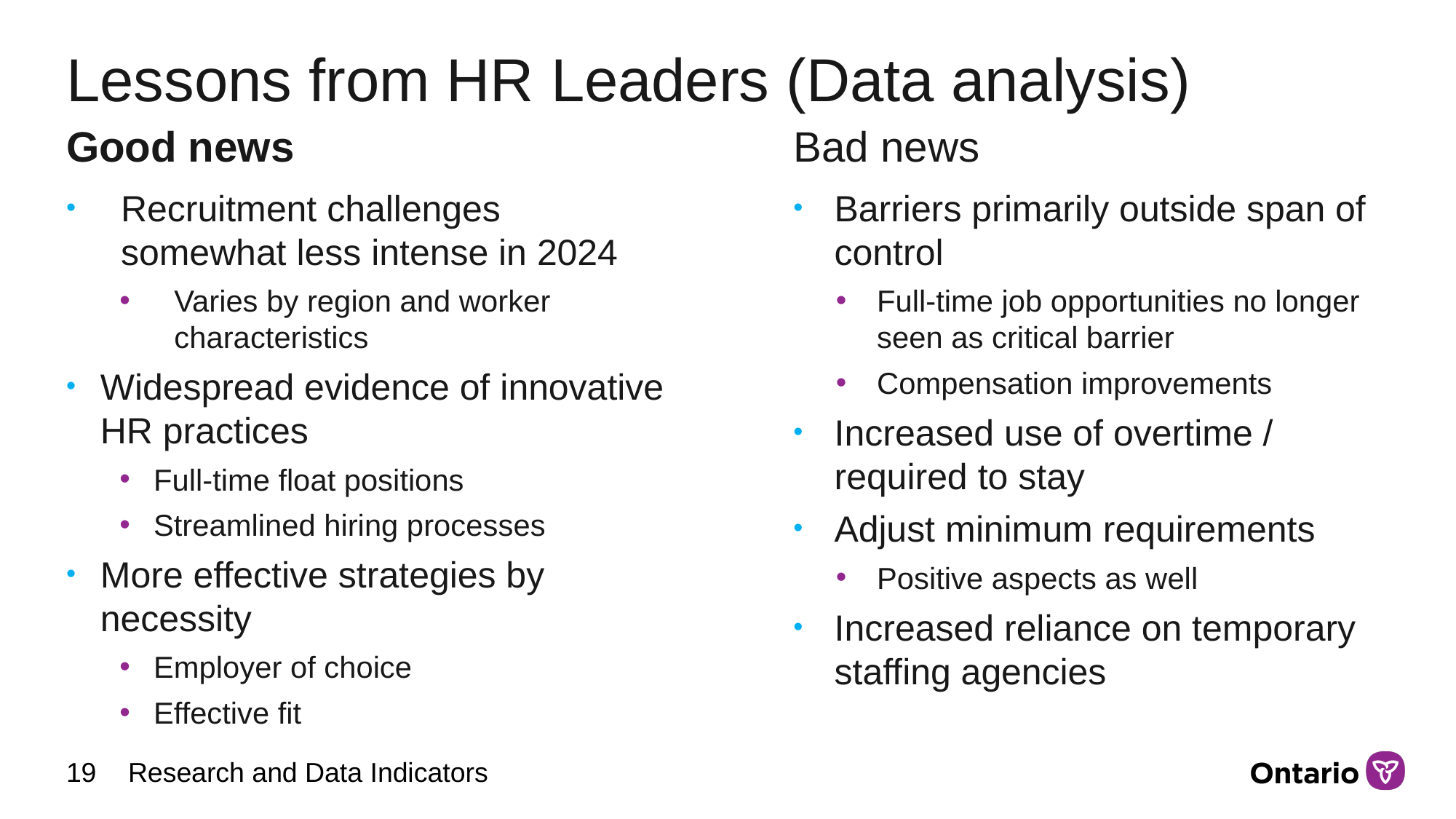

# Lessons from HR Leaders (Data analysis)
Good news
Bad news
Recruitment challenges somewhat less intense in 2024
Varies by region and worker characteristics
Widespread evidence of innovative HR practices
Full-time float positions
Streamlined hiring processes
More effective strategies by necessity
Employer of choice
Effective fit
Barriers primarily outside span of control
Full-time job opportunities no longer seen as critical barrier
Compensation improvements
Increased use of overtime / required to stay
Adjust minimum requirements
Positive aspects as well
Increased reliance on temporary staffing agencies
19
Research and Data Indicators